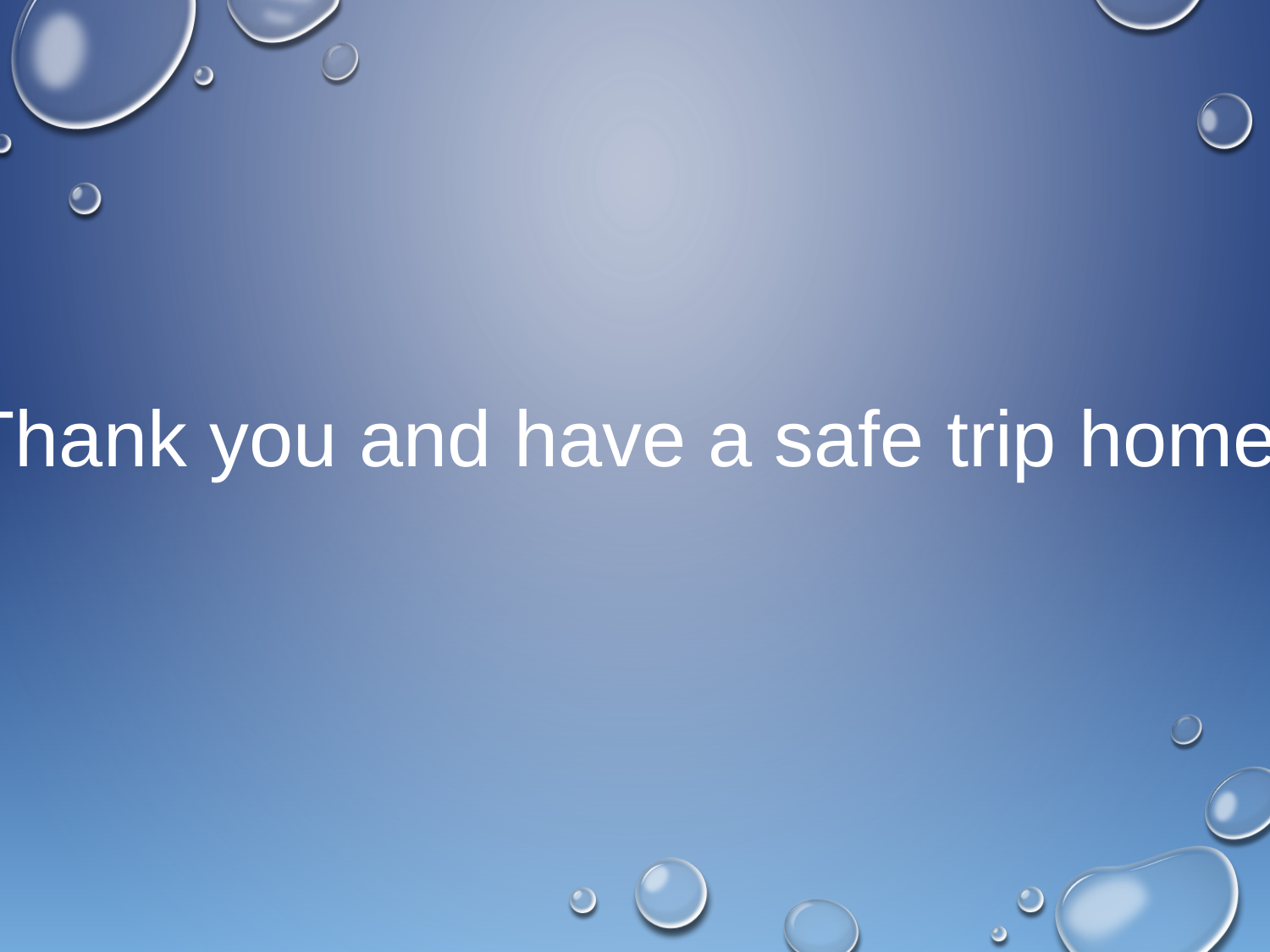

Thank you and have a safe trip home!